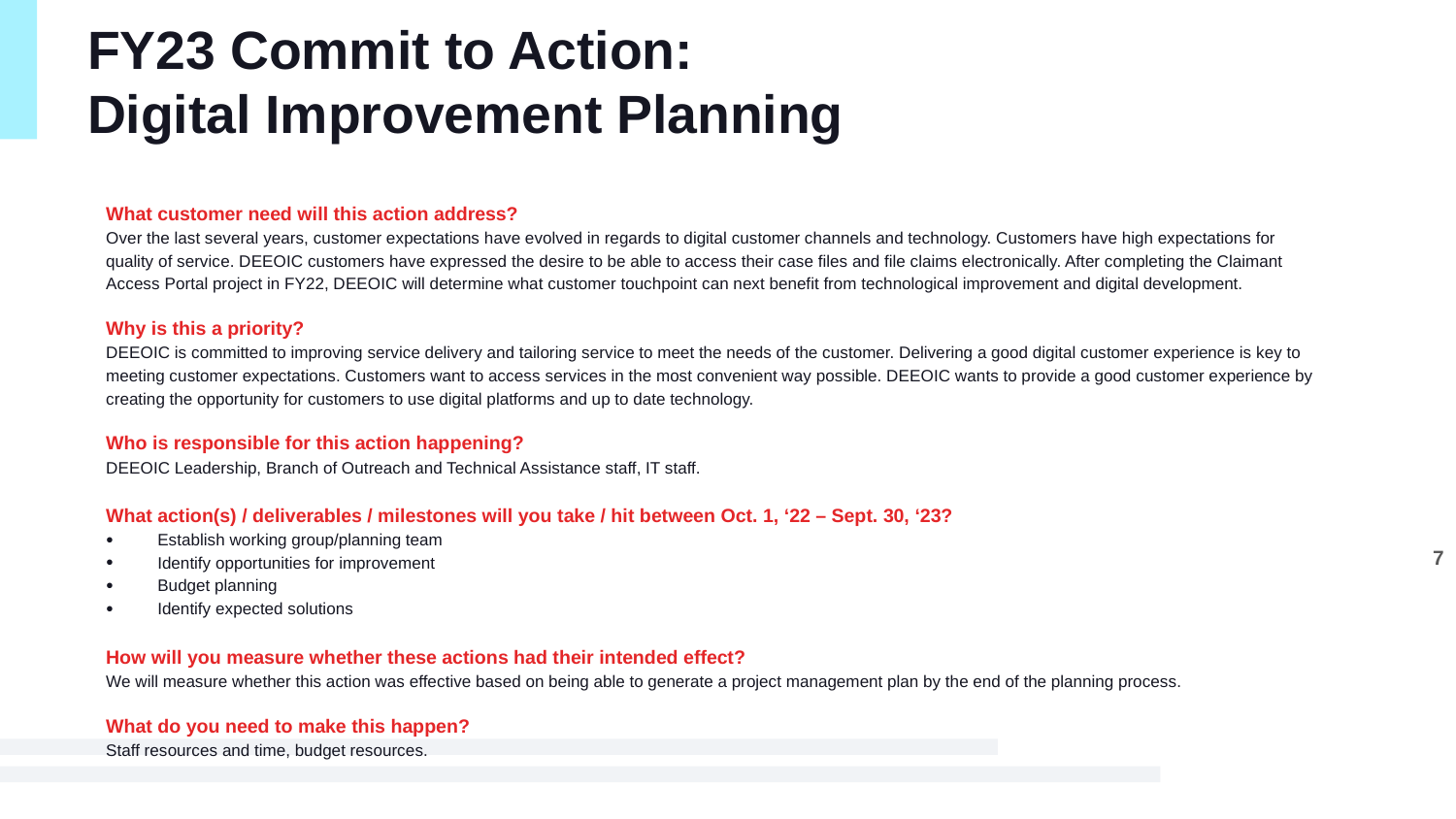

# FY23 Commit to Action: Digital Improvement Planning
What customer need will this action address?
Over the last several years, customer expectations have evolved in regards to digital customer channels and technology. Customers have high expectations for quality of service. DEEOIC customers have expressed the desire to be able to access their case files and file claims electronically. After completing the Claimant Access Portal project in FY22, DEEOIC will determine what customer touchpoint can next benefit from technological improvement and digital development.

Why is this a priority?
DEEOIC is committed to improving service delivery and tailoring service to meet the needs of the customer. Delivering a good digital customer experience is key to meeting customer expectations. Customers want to access services in the most convenient way possible. DEEOIC wants to provide a good customer experience by creating the opportunity for customers to use digital platforms and up to date technology.
Who is responsible for this action happening?
DEEOIC Leadership, Branch of Outreach and Technical Assistance staff, IT staff.

What action(s) / deliverables / milestones will you take / hit between Oct. 1, ‘22 – Sept. 30, ‘23?
Establish working group/planning team
Identify opportunities for improvement
Budget planning
Identify expected solutions

How will you measure whether these actions had their intended effect?
We will measure whether this action was effective based on being able to generate a project management plan by the end of the planning process.

What do you need to make this happen?
Staff resources and time, budget resources.

7